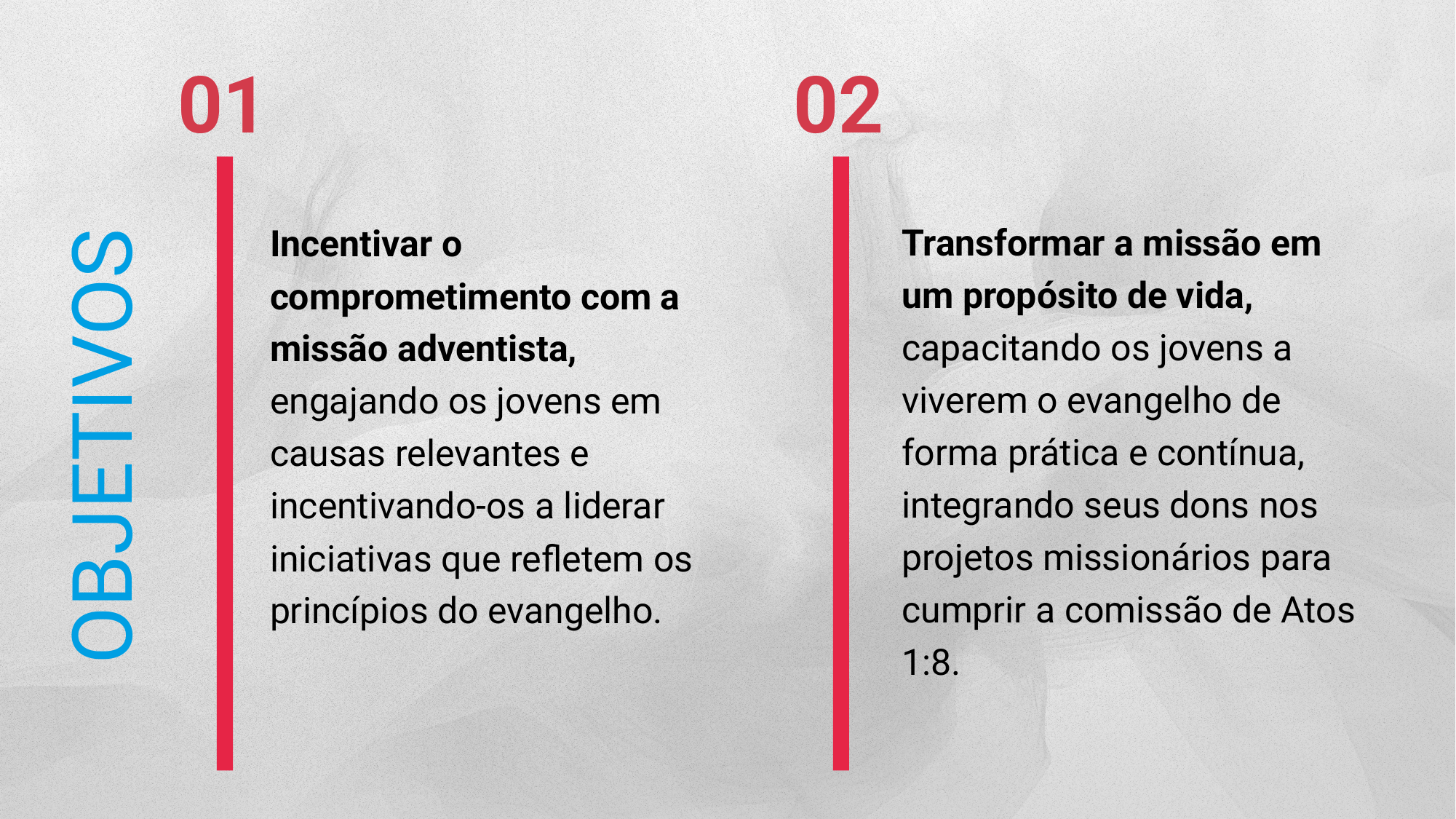

01
02

Incentivar o comprometimento com a missão adventista, engajando os jovens em causas relevantes e incentivando-os a liderar iniciativas que refletem os princípios do evangelho.
Transformar a missão em um propósito de vida, capacitando os jovens a viverem o evangelho de forma prática e contínua, integrando seus dons nos projetos missionários para cumprir a comissão de Atos 1:8.
OBJETIVOS